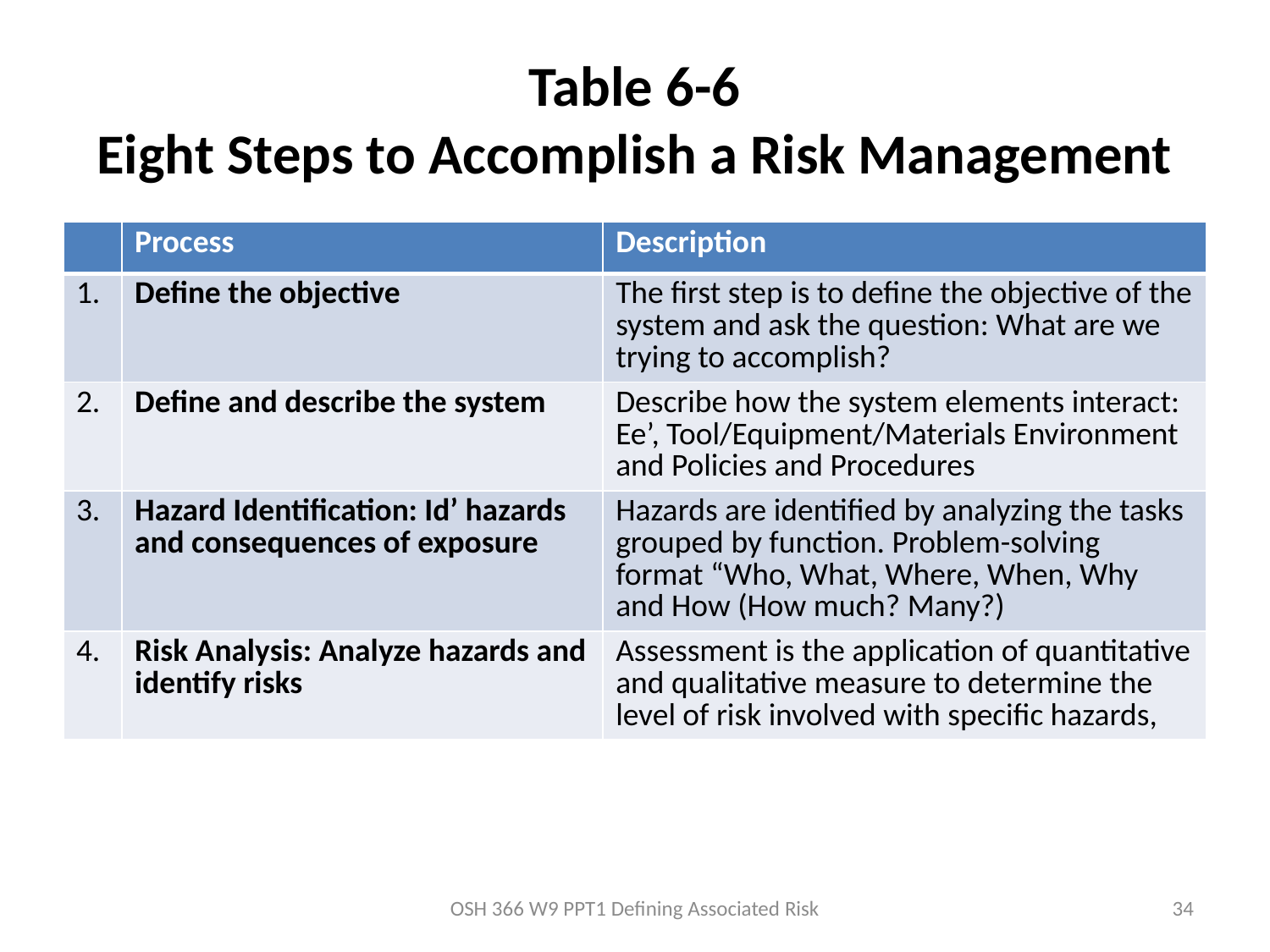

# Table 6-6 Eight Steps to Accomplish a Risk Management
|  | Process | Description |
| --- | --- | --- |
| 1. | Define the objective | The first step is to define the objective of the system and ask the question: What are we trying to accomplish? |
| 2. | Define and describe the system | Describe how the system elements interact: Ee’, Tool/Equipment/Materials Environment and Policies and Procedures |
| 3. | Hazard Identification: Id’ hazards and consequences of exposure | Hazards are identified by analyzing the tasks grouped by function. Problem-solving format “Who, What, Where, When, Why and How (How much? Many?) |
| 4. | Risk Analysis: Analyze hazards and identify risks | Assessment is the application of quantitative and qualitative measure to determine the level of risk involved with specific hazards, |
OSH 366 W9 PPT1 Defining Associated Risk
34